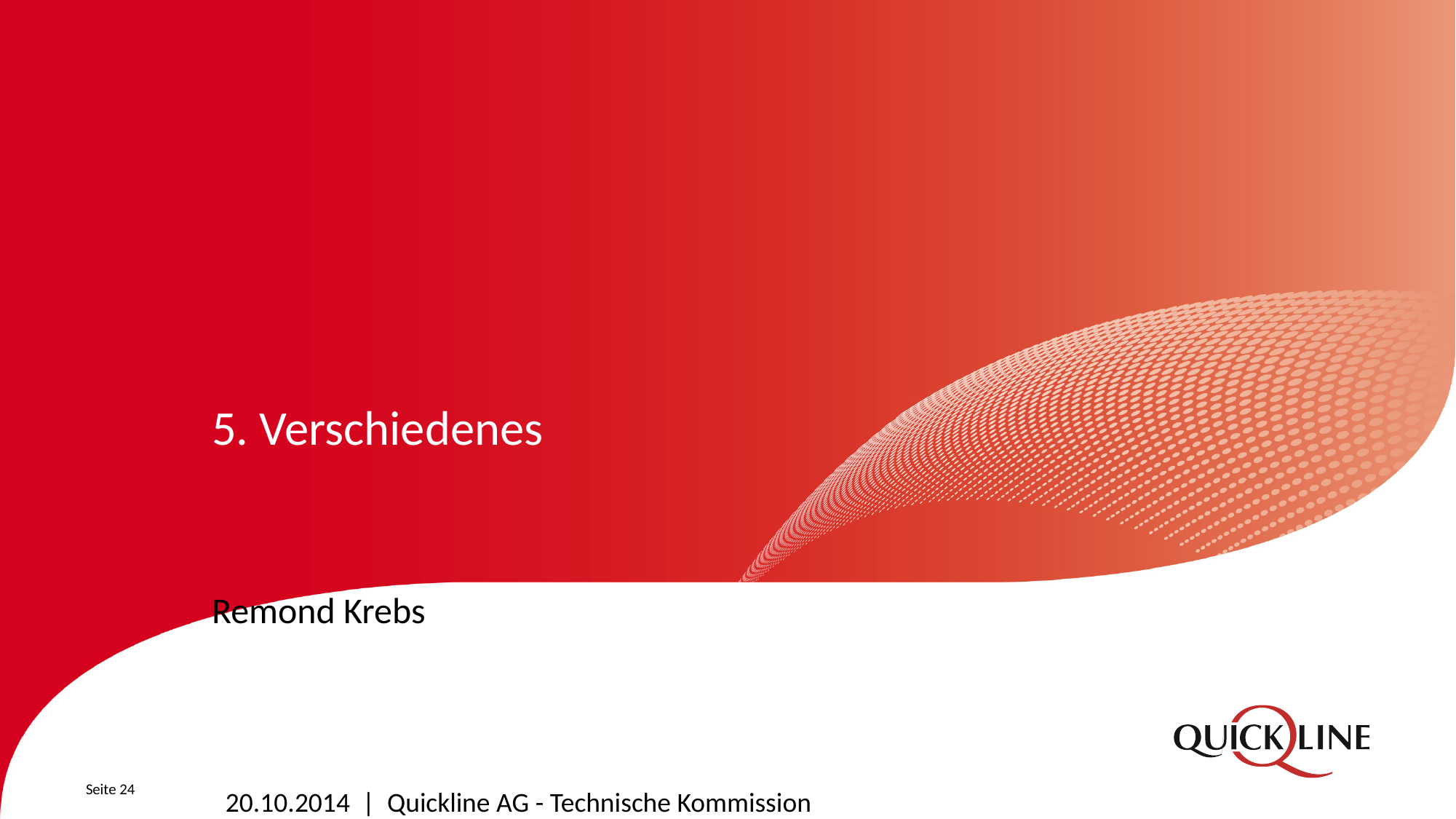

# 5. Verschiedenes
Remond Krebs
Seite 24
20.10.2014  |  Quickline AG - Technische Kommission